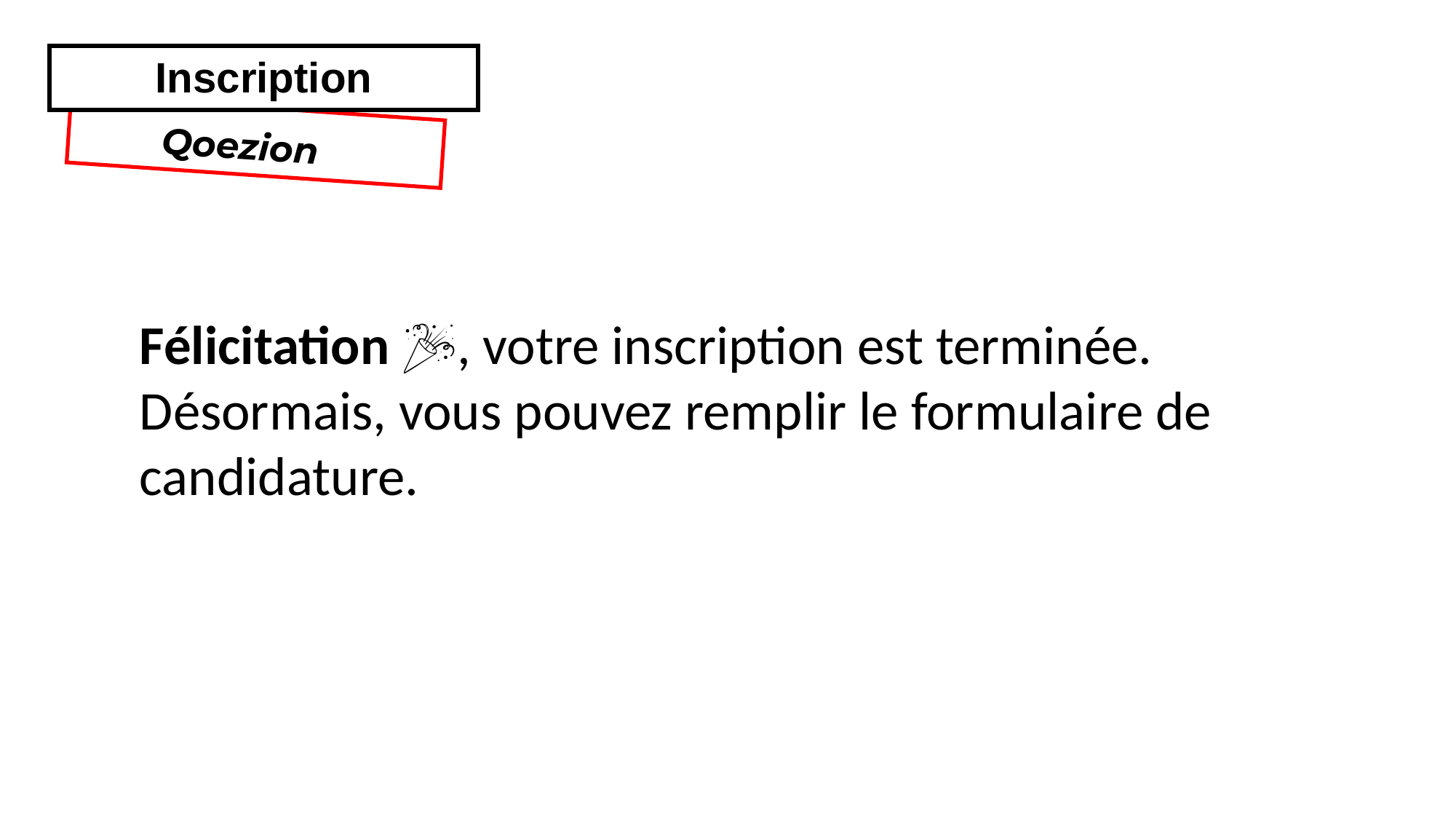

Inscription

Qoezion
Félicitation 🎉, votre inscription est terminée. Désormais, vous pouvez remplir le formulaire de candidature.